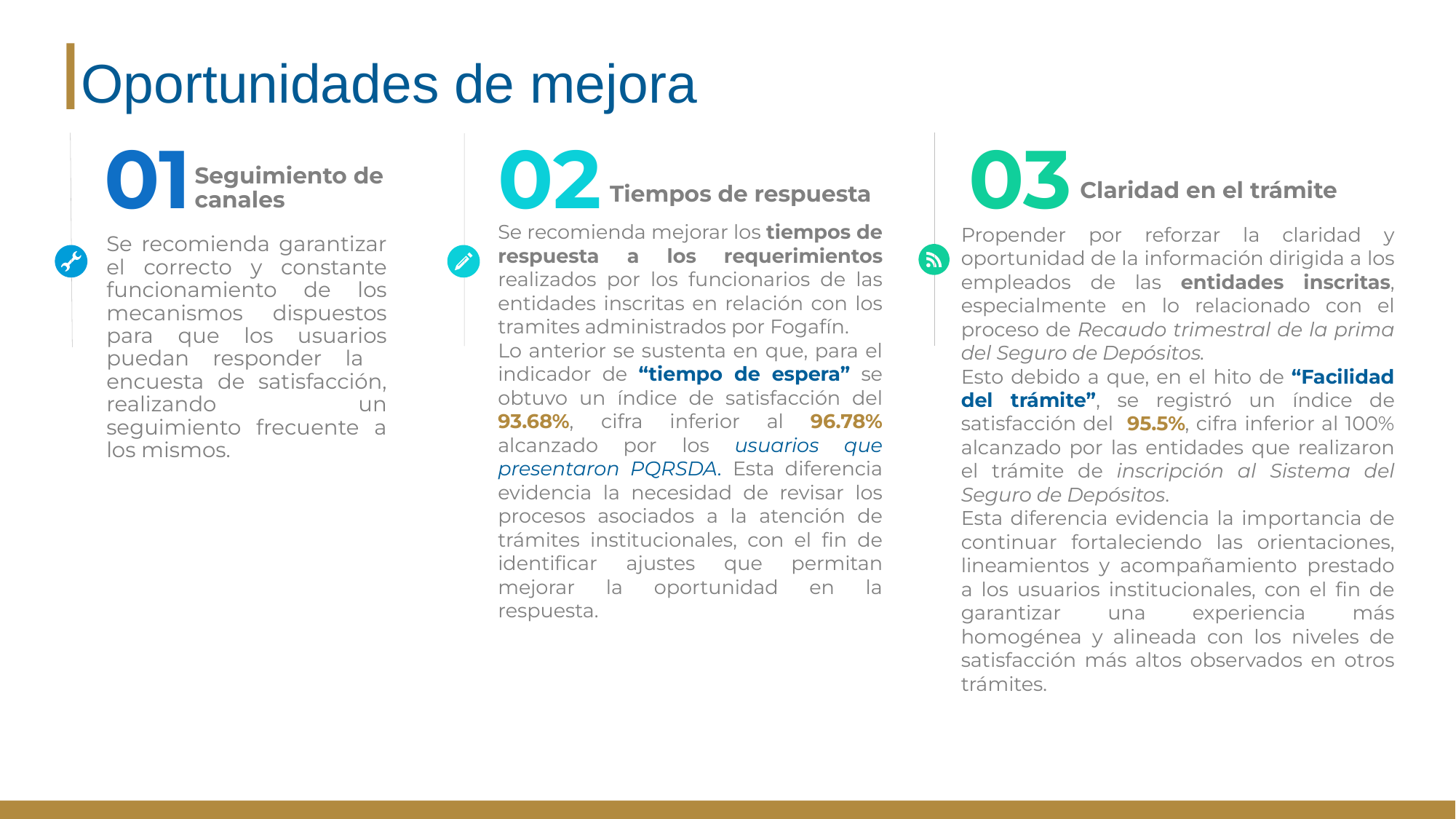

Oportunidades de mejora
03
01
02
Seguimiento de canales
Claridad en el trámite
Tiempos de respuesta
Se recomienda mejorar los tiempos de respuesta a los requerimientos realizados por los funcionarios de las entidades inscritas en relación con los tramites administrados por Fogafín.
Lo anterior se sustenta en que, para el indicador de “tiempo de espera” se obtuvo un índice de satisfacción del 93.68%, cifra inferior al 96.78% alcanzado por los usuarios que presentaron PQRSDA. Esta diferencia evidencia la necesidad de revisar los procesos asociados a la atención de trámites institucionales, con el fin de identificar ajustes que permitan mejorar la oportunidad en la respuesta.
Propender por reforzar la claridad y oportunidad de la información dirigida a los empleados de las entidades inscritas, especialmente en lo relacionado con el proceso de Recaudo trimestral de la prima del Seguro de Depósitos.
Esto debido a que, en el hito de “Facilidad del trámite”, se registró un índice de satisfacción del  95.5%, cifra inferior al 100% alcanzado por las entidades que realizaron el trámite de inscripción al Sistema del Seguro de Depósitos.
Esta diferencia evidencia la importancia de continuar fortaleciendo las orientaciones, lineamientos y acompañamiento prestado a los usuarios institucionales, con el fin de garantizar una experiencia más homogénea y alineada con los niveles de satisfacción más altos observados en otros trámites.
Se recomienda garantizar el correcto y constante funcionamiento de los mecanismos dispuestos para que los usuarios puedan responder la  encuesta de satisfacción, realizando un seguimiento frecuente a los mismos.